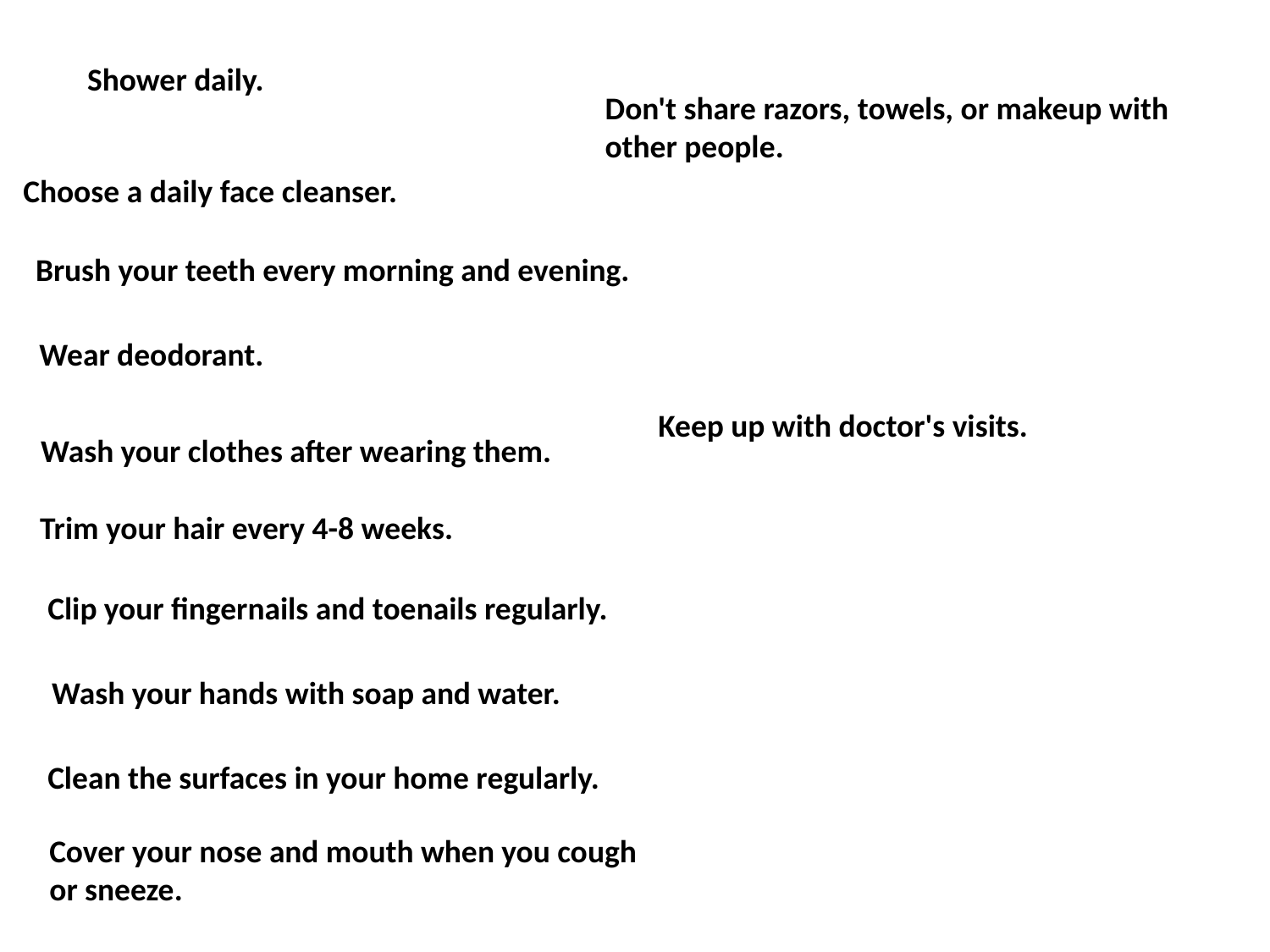

Don't share razors, towels, or makeup with other people.
Shower daily.
Choose a daily face cleanser.
Brush your teeth every morning and evening.
Wear deodorant.
Keep up with doctor's visits.
Wash your clothes after wearing them.
Trim your hair every 4-8 weeks.
Clip your fingernails and toenails regularly.
Wash your hands with soap and water.
Clean the surfaces in your home regularly.
Cover your nose and mouth when you cough or sneeze.